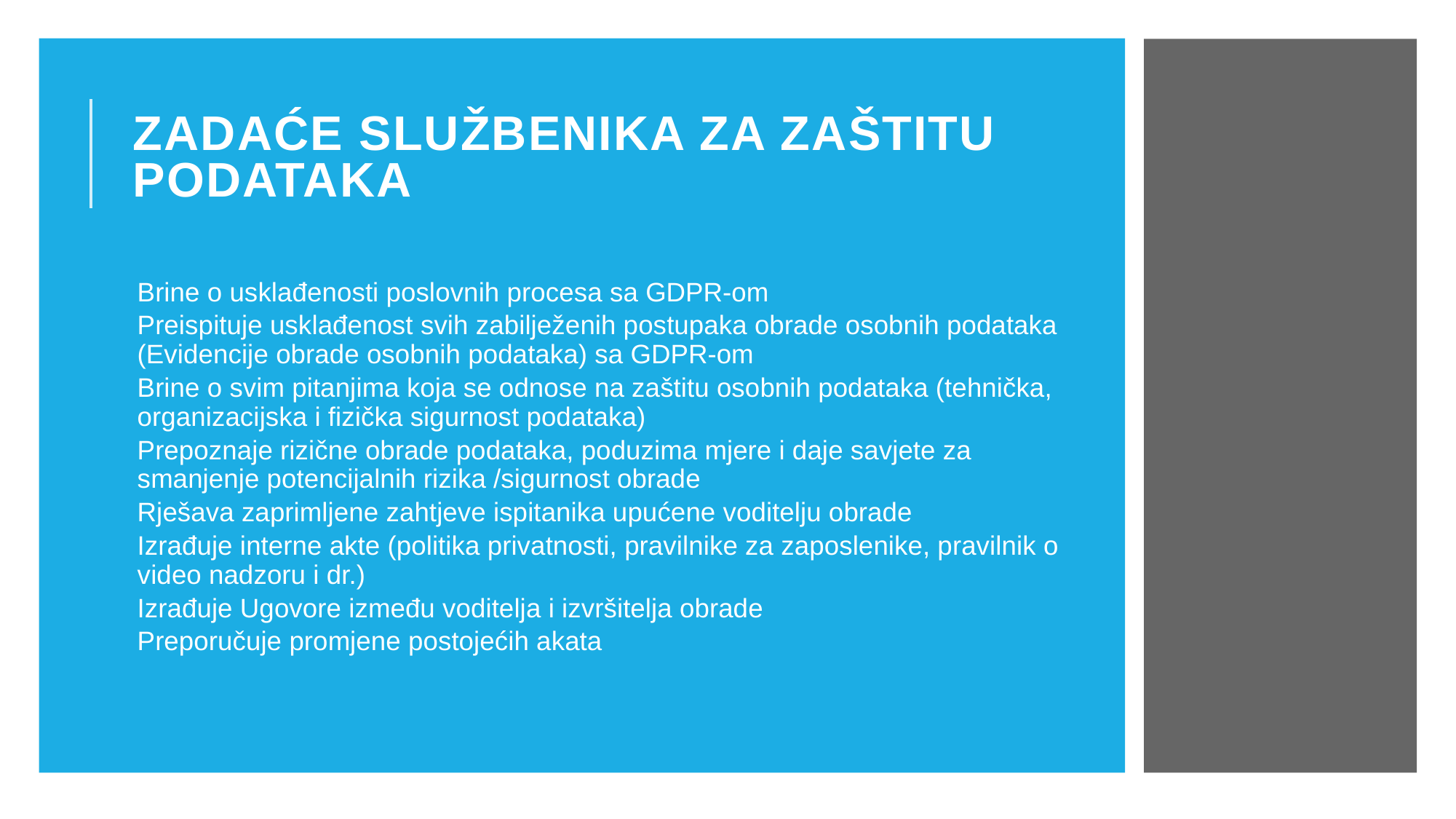

# ZADAĆE SLUŽBENIKA ZA ZAŠTITU PODATAKA
Brine o usklađenosti poslovnih procesa sa GDPR-om
Preispituje usklađenost svih zabilježenih postupaka obrade osobnih podataka (Evidencije obrade osobnih podataka) sa GDPR-om
Brine o svim pitanjima koja se odnose na zaštitu osobnih podataka (tehnička, organizacijska i fizička sigurnost podataka)
Prepoznaje rizične obrade podataka, poduzima mjere i daje savjete za smanjenje potencijalnih rizika /sigurnost obrade
Rješava zaprimljene zahtjeve ispitanika upućene voditelju obrade
Izrađuje interne akte (politika privatnosti, pravilnike za zaposlenike, pravilnik o video nadzoru i dr.)
Izrađuje Ugovore između voditelja i izvršitelja obrade
Preporučuje promjene postojećih akata